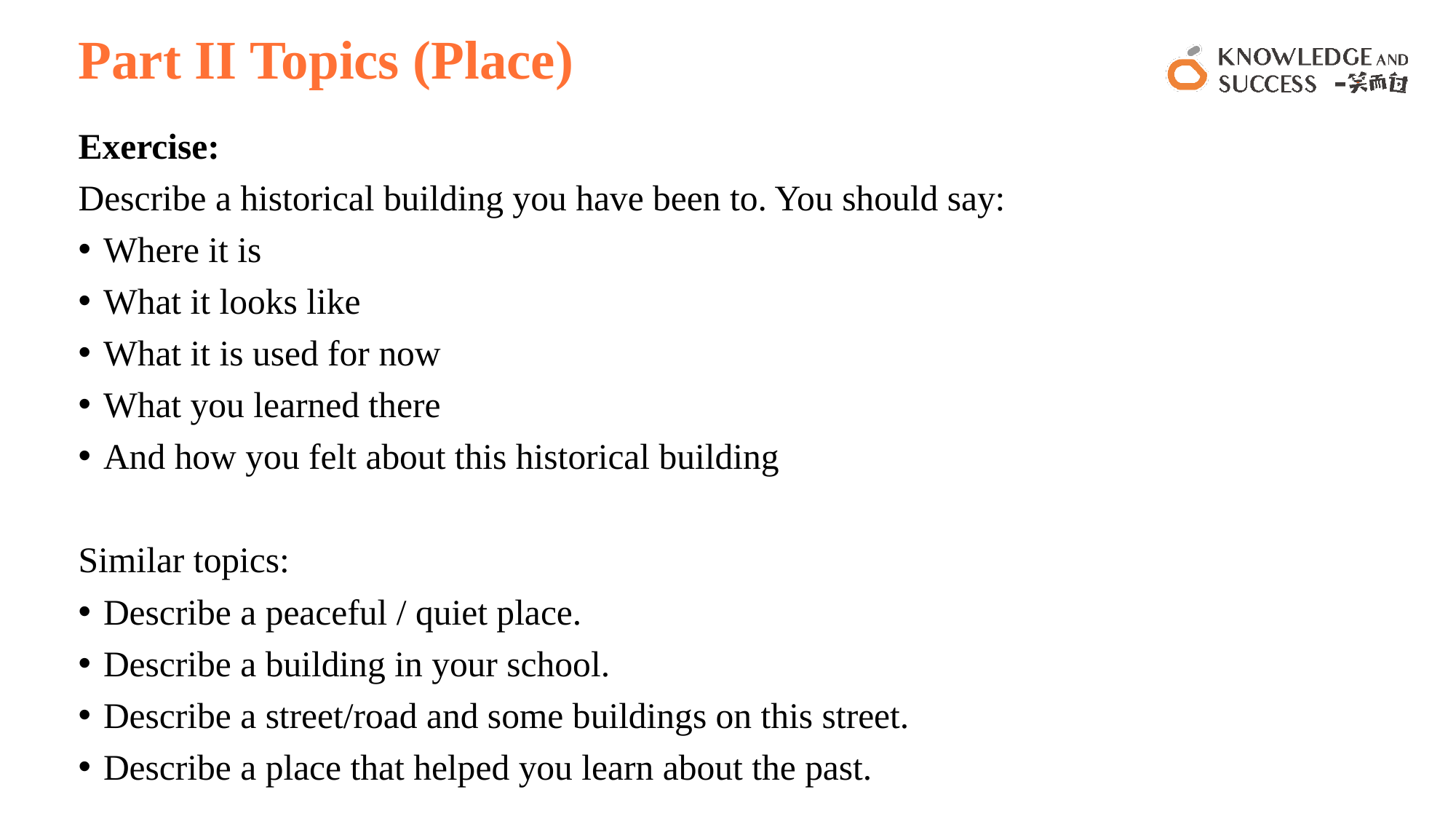

# Part II Topics (Place)
Exercise:
Describe a historical building you have been to. You should say:
Where it is
What it looks like
What it is used for now
What you learned there
And how you felt about this historical building

Similar topics:
Describe a peaceful / quiet place.
Describe a building in your school.
Describe a street/road and some buildings on this street.
Describe a place that helped you learn about the past.